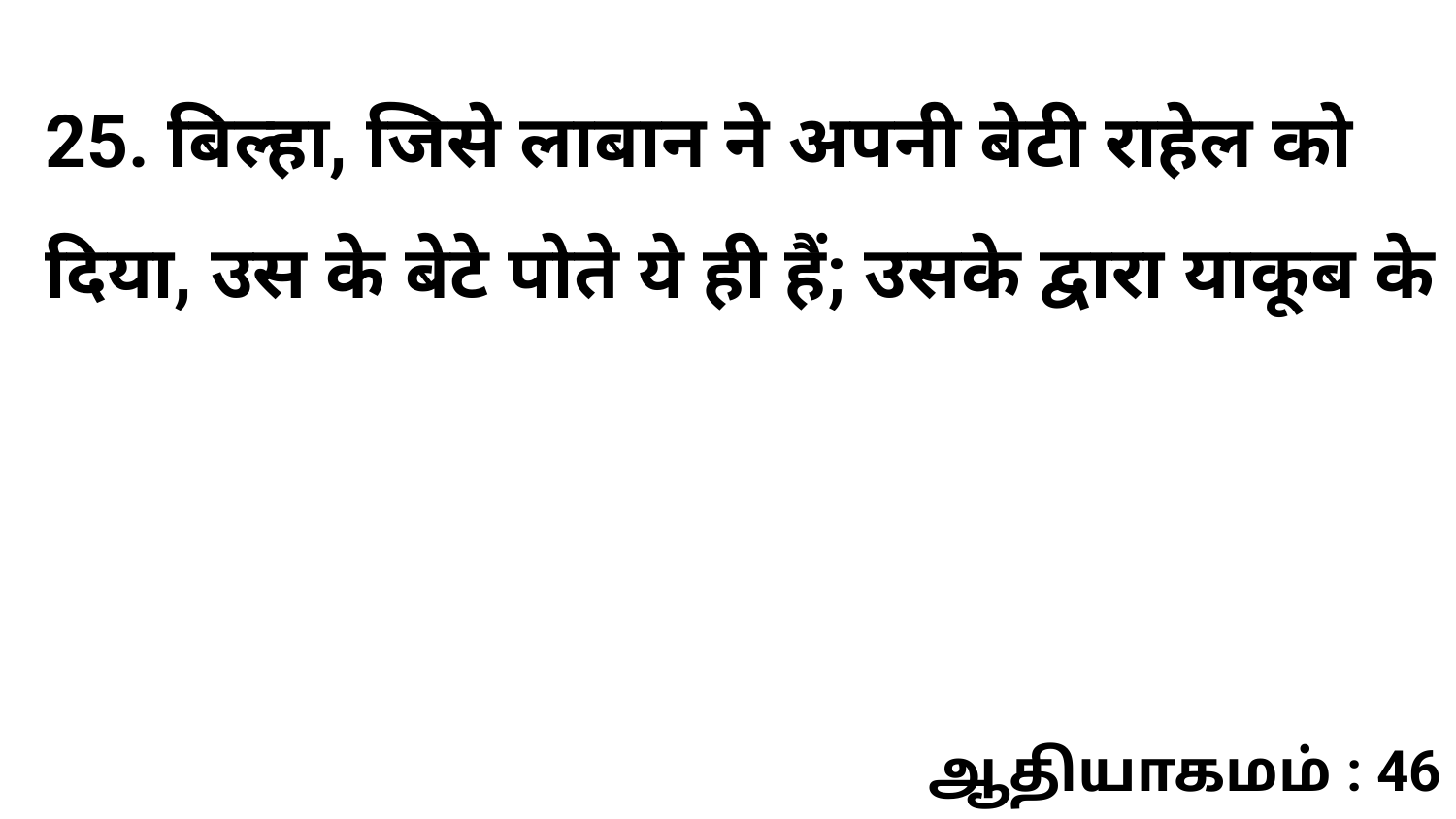

25. बिल्हा, जिसे लाबान ने अपनी बेटी राहेल को दिया, उस के बेटे पोते ये ही हैं; उसके द्वारा याकूब के
ஆதியாகமம் : 46